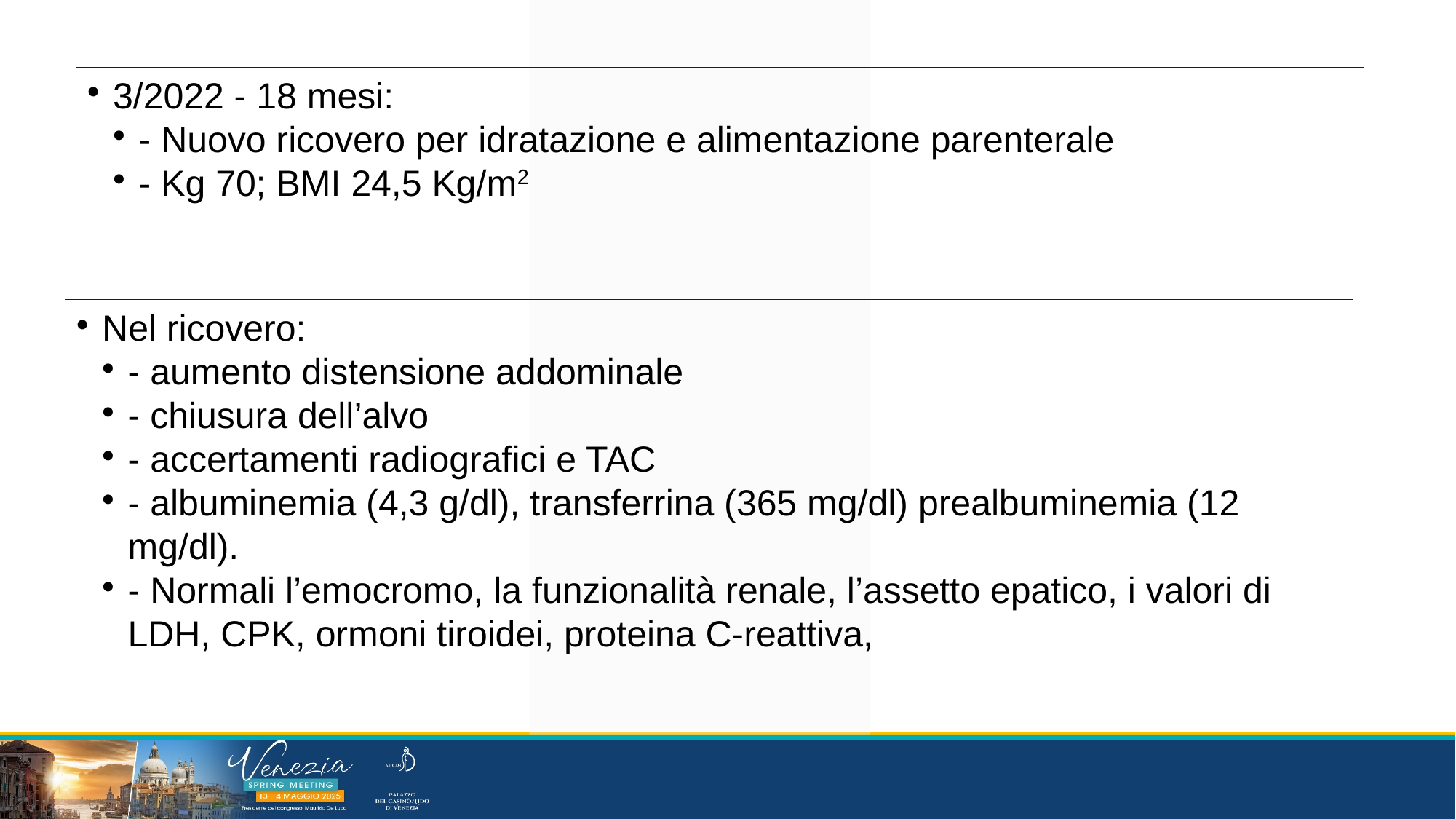

3/2022 - 18 mesi:
- Nuovo ricovero per idratazione e alimentazione parenterale
- Kg 70; BMI 24,5 Kg/m2

Nel ricovero:
- aumento distensione addominale
- chiusura dell’alvo
- accertamenti radiografici e TAC
- albuminemia (4,3 g/dl), transferrina (365 mg/dl) prealbuminemia (12 mg/dl).
- Normali l’emocromo, la funzionalità renale, l’assetto epatico, i valori di LDH, CPK, ormoni tiroidei, proteina C-reattiva,